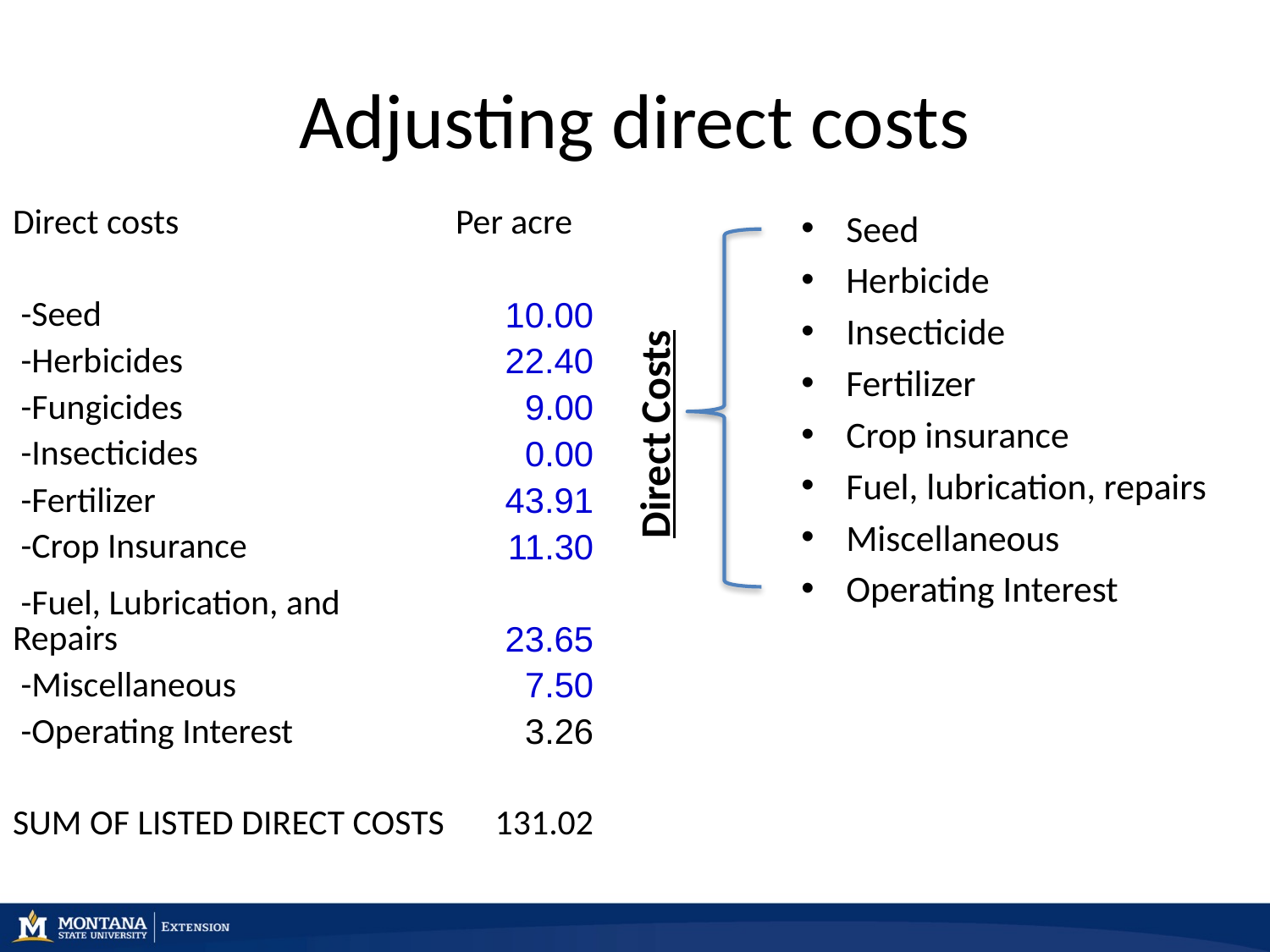

# Adjusting direct costs
| Direct costs | Per acre |
| --- | --- |
| -Seed | 10.00 |
| -Herbicides | 22.40 |
| -Fungicides | 9.00 |
| -Insecticides | 0.00 |
| -Fertilizer | 43.91 |
| -Crop Insurance | 11.30 |
| -Fuel, Lubrication, and Repairs | 23.65 |
| -Miscellaneous | 7.50 |
| -Operating Interest | 3.26 |
| SUM OF LISTED DIRECT COSTS | 131.02 |
Seed
Herbicide
Insecticide
Fertilizer
Crop insurance
Fuel, lubrication, repairs
Miscellaneous
Operating Interest

Direct Costs